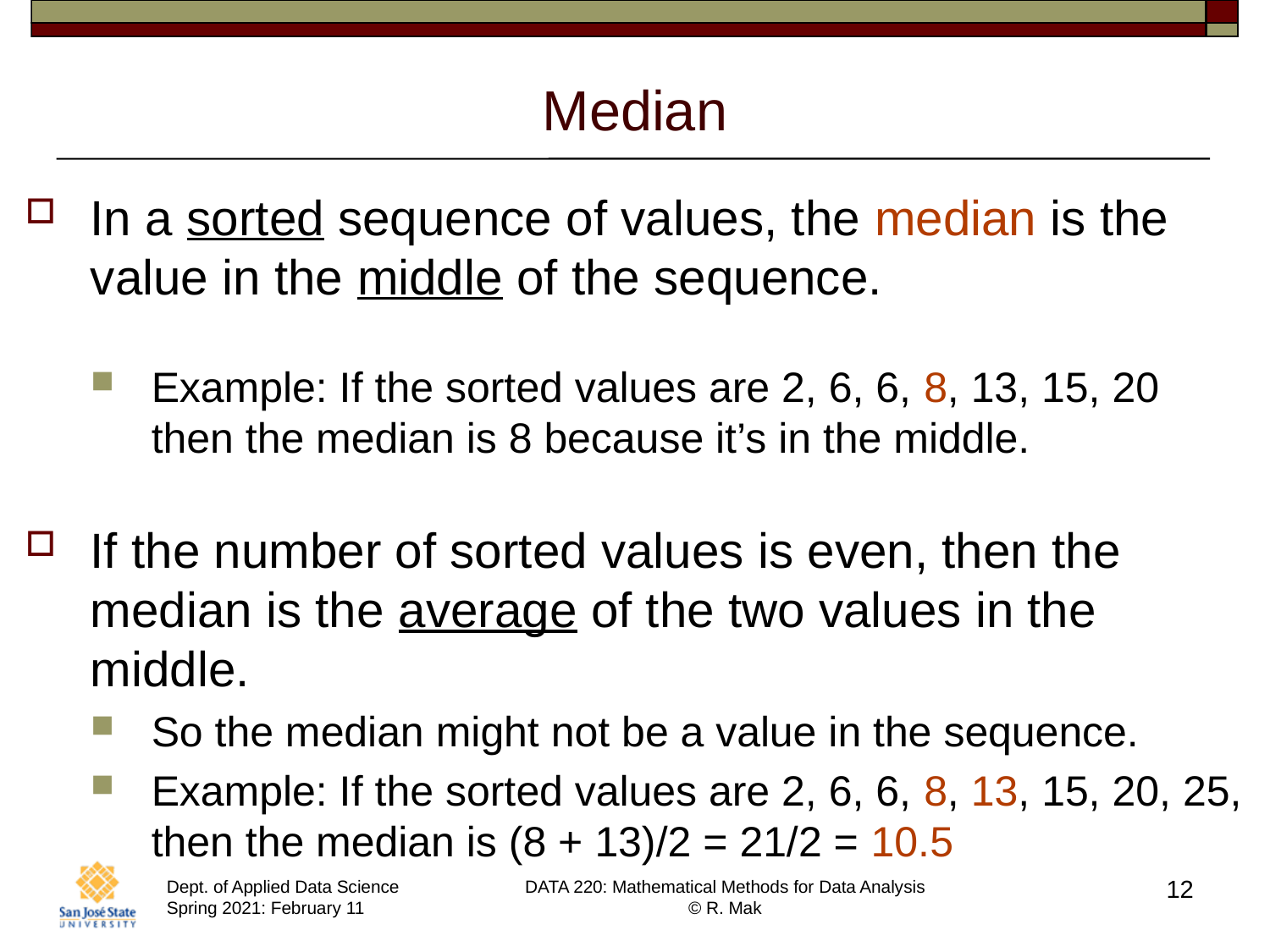

# Median
In a sorted sequence of values, the median is the value in the middle of the sequence.

Example: If the sorted values are 2, 6, 6, 8, 13, 15, 20 then the median is 8 because it’s in the middle.

If the number of sorted values is even, then the median is the average of the two values in the middle.
So the median might not be a value in the sequence.
Example: If the sorted values are 2, 6, 6, 8, 13, 15, 20, 25, then the median is (8 + 13)/2 = 21/2 = 10.5
12